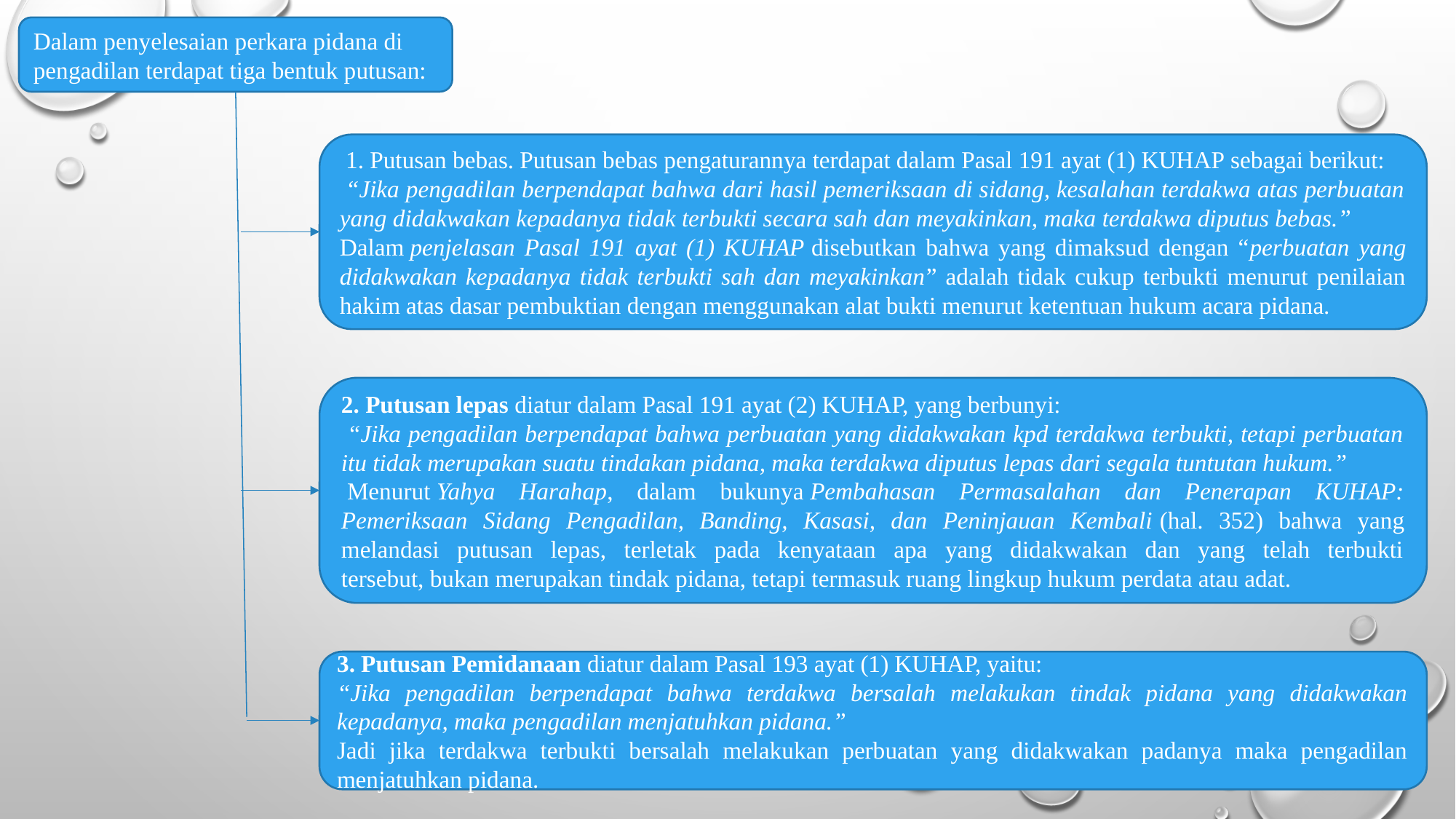

Dalam penyelesaian perkara pidana di pengadilan terdapat tiga bentuk putusan:
 1. Putusan bebas. Putusan bebas pengaturannya terdapat dalam Pasal 191 ayat (1) KUHAP sebagai berikut:
 “Jika pengadilan berpendapat bahwa dari hasil pemeriksaan di sidang, kesalahan terdakwa atas perbuatan yang didakwakan kepadanya tidak terbukti secara sah dan meyakinkan, maka terdakwa diputus bebas.”
Dalam penjelasan Pasal 191 ayat (1) KUHAP disebutkan bahwa yang dimaksud dengan “perbuatan yang didakwakan kepadanya tidak terbukti sah dan meyakinkan” adalah tidak cukup terbukti menurut penilaian hakim atas dasar pembuktian dengan menggunakan alat bukti menurut ketentuan hukum acara pidana.
2. Putusan lepas diatur dalam Pasal 191 ayat (2) KUHAP, yang berbunyi:
 “Jika pengadilan berpendapat bahwa perbuatan yang didakwakan kpd terdakwa terbukti, tetapi perbuatan itu tidak merupakan suatu tindakan pidana, maka terdakwa diputus lepas dari segala tuntutan hukum.”
 Menurut Yahya Harahap, dalam bukunya Pembahasan Permasalahan dan Penerapan KUHAP: Pemeriksaan Sidang Pengadilan, Banding, Kasasi, dan Peninjauan Kembali (hal. 352) bahwa yang melandasi putusan lepas, terletak pada kenyataan apa yang didakwakan dan yang telah terbukti tersebut, bukan merupakan tindak pidana, tetapi termasuk ruang lingkup hukum perdata atau adat.
3. Putusan Pemidanaan diatur dalam Pasal 193 ayat (1) KUHAP, yaitu:
“Jika pengadilan berpendapat bahwa terdakwa bersalah melakukan tindak pidana yang didakwakan kepadanya, maka pengadilan menjatuhkan pidana.”
Jadi jika terdakwa terbukti bersalah melakukan perbuatan yang didakwakan padanya maka pengadilan menjatuhkan pidana.